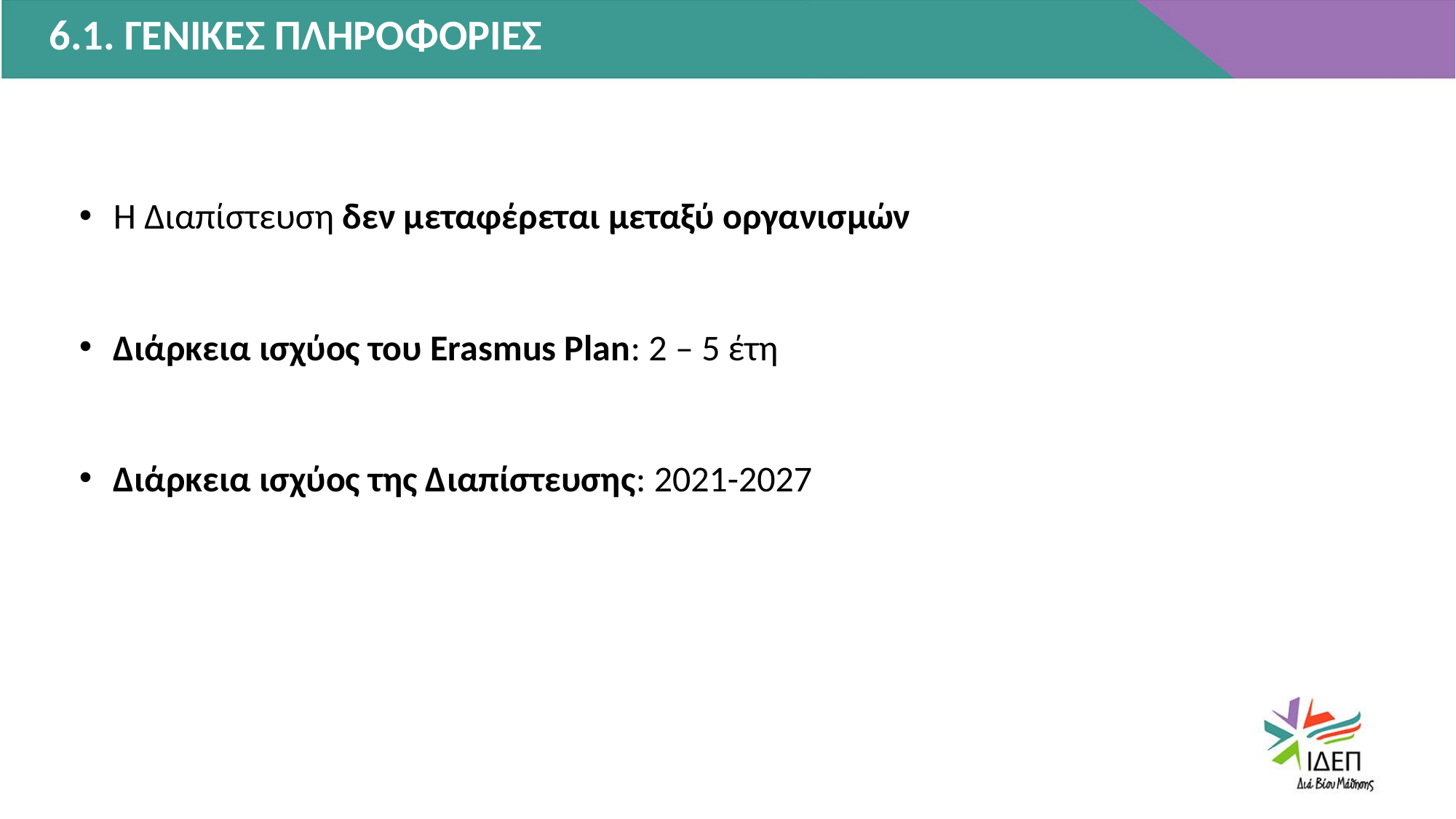

6.1. ΓΕΝΙΚΕΣ ΠΛΗΡΟΦΟΡΙΕΣ
Η Διαπίστευση δεν μεταφέρεται μεταξύ οργανισμών

Διάρκεια ισχύος του Erasmus Plan: 2 – 5 έτη

Διάρκεια ισχύος της Διαπίστευσης: 2021-2027